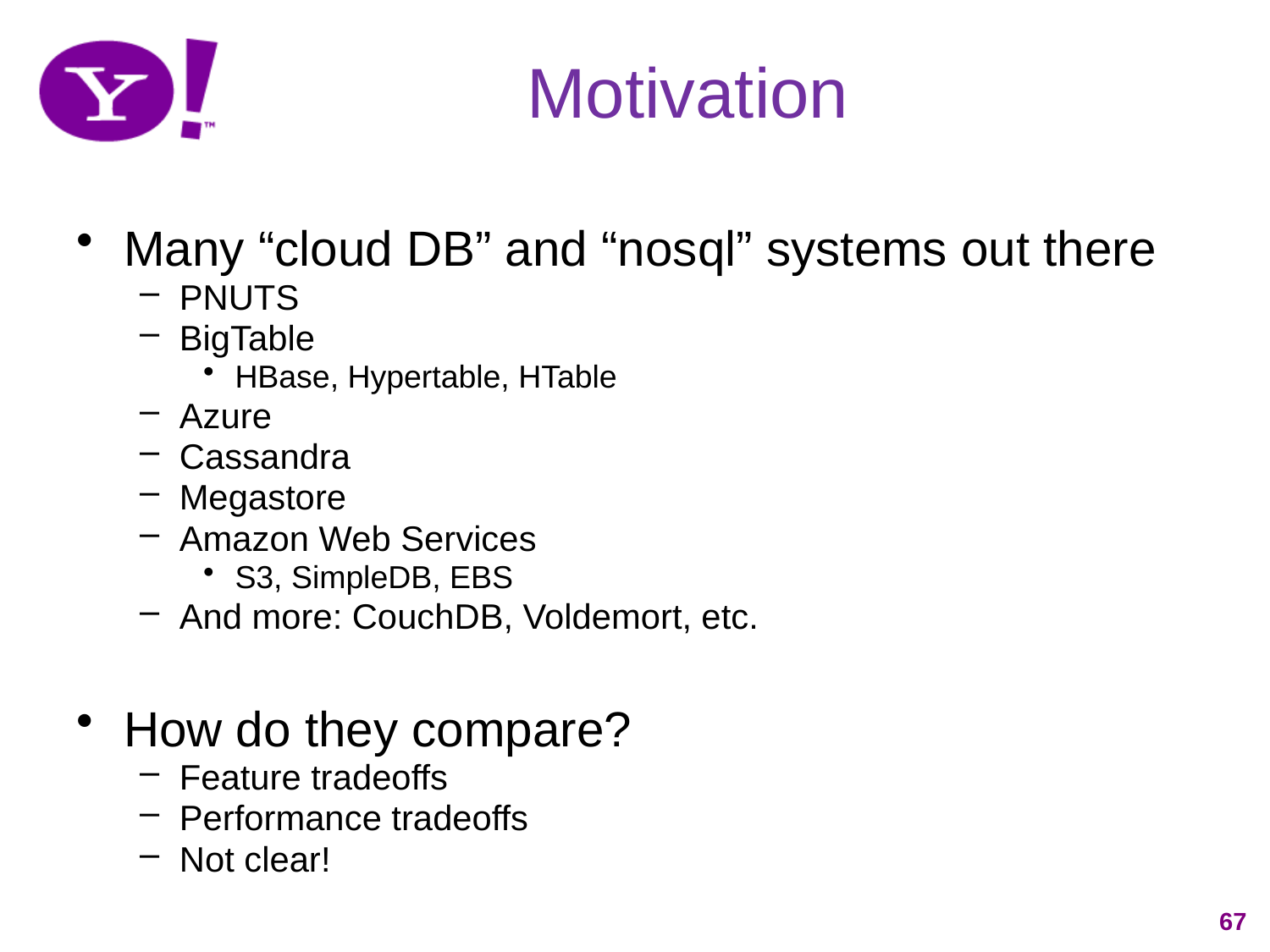

# Motivation
Many “cloud DB” and “nosql” systems out there
PNUTS
BigTable
HBase, Hypertable, HTable
Azure
Cassandra
Megastore
Amazon Web Services
S3, SimpleDB, EBS
And more: CouchDB, Voldemort, etc.

How do they compare?
Feature tradeoffs
Performance tradeoffs
Not clear!